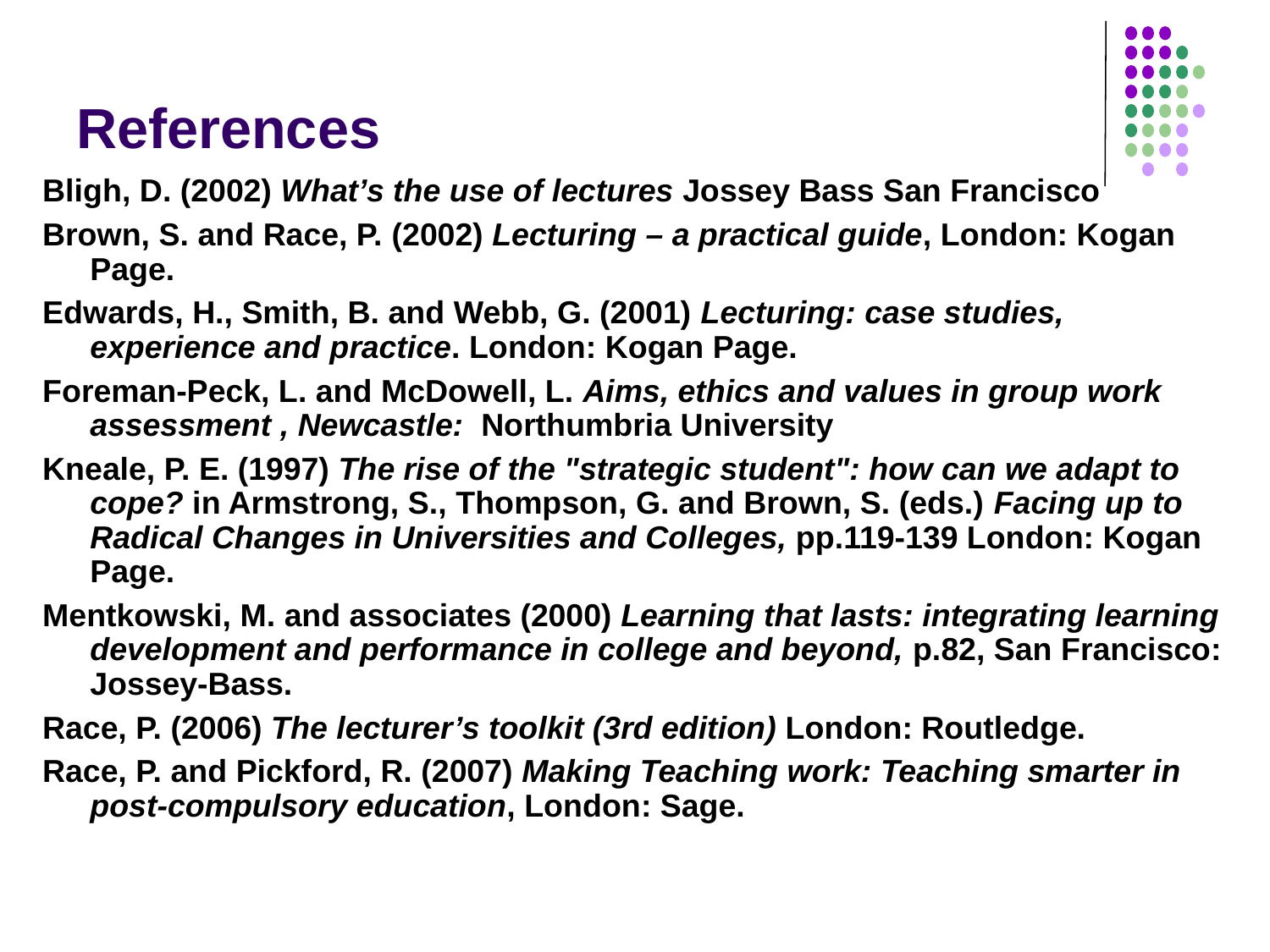

# References
Bligh, D. (2002) What’s the use of lectures Jossey Bass San Francisco
Brown, S. and Race, P. (2002) Lecturing – a practical guide, London: Kogan Page.
Edwards, H., Smith, B. and Webb, G. (2001) Lecturing: case studies, experience and practice. London: Kogan Page.
Foreman-Peck, L. and McDowell, L. Aims, ethics and values in group work assessment , Newcastle:  Northumbria University
Kneale, P. E. (1997) The rise of the "strategic student": how can we adapt to cope? in Armstrong, S., Thompson, G. and Brown, S. (eds.) Facing up to Radical Changes in Universities and Colleges, pp.119-139 London: Kogan Page.
Mentkowski, M. and associates (2000) Learning that lasts: integrating learning development and performance in college and beyond, p.82, San Francisco: Jossey-Bass.
Race, P. (2006) The lecturer’s toolkit (3rd edition) London: Routledge.
Race, P. and Pickford, R. (2007) Making Teaching work: Teaching smarter in post-compulsory education, London: Sage.